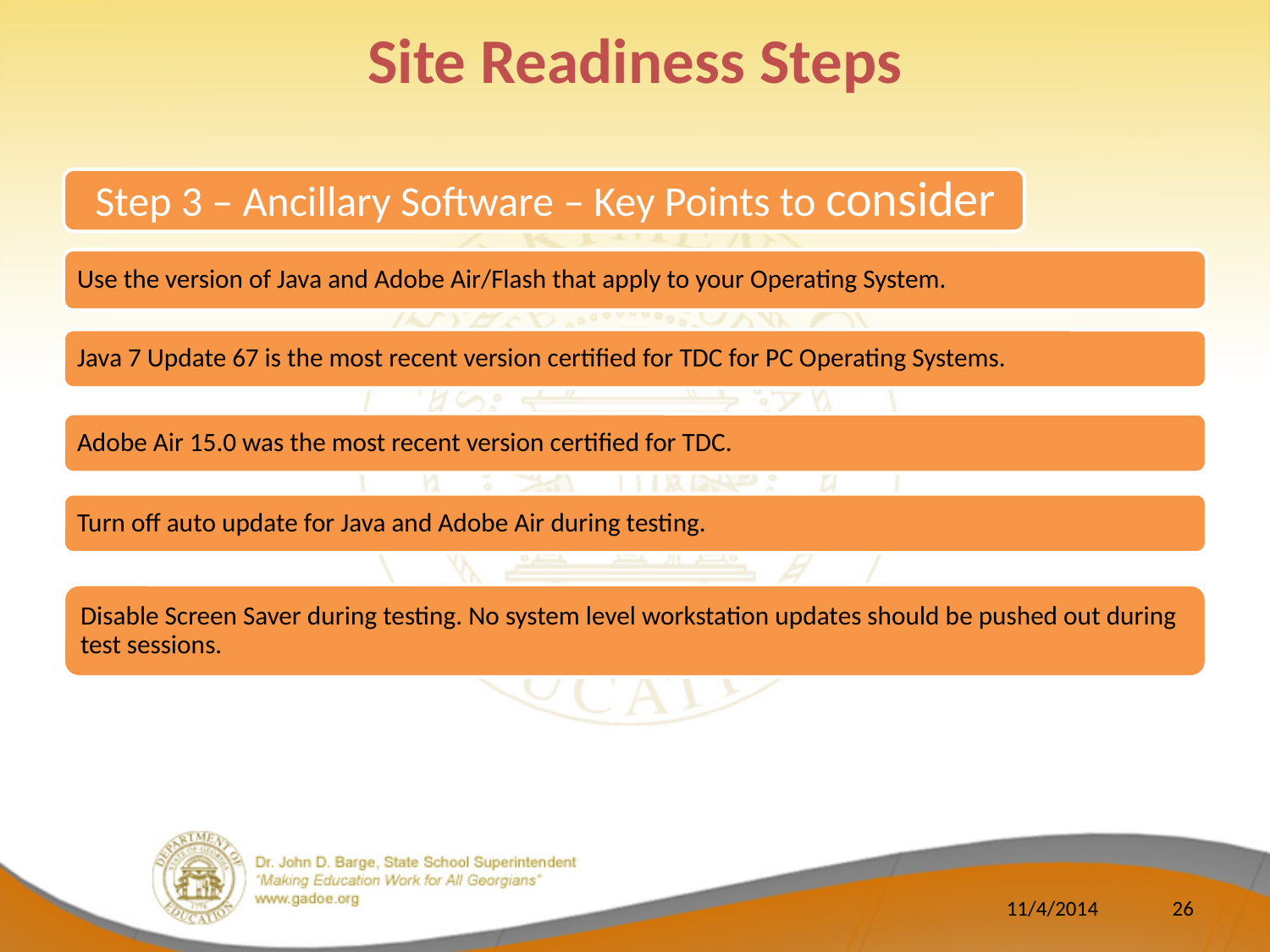

# Site Readiness Steps
Step 3 – Ancillary Software – Key Points to consider
Use the version of Java and Adobe Air/Flash that apply to your Operating System.
Java 7 Update 67 is the most recent version certified for TDC for PC Operating Systems.
Adobe Air 15.0 was the most recent version certified for TDC.
Turn off auto update for Java and Adobe Air during testing.
Disable Screen Saver during testing. No system level workstation updates should be pushed out during test sessions.
11/4/2014
26